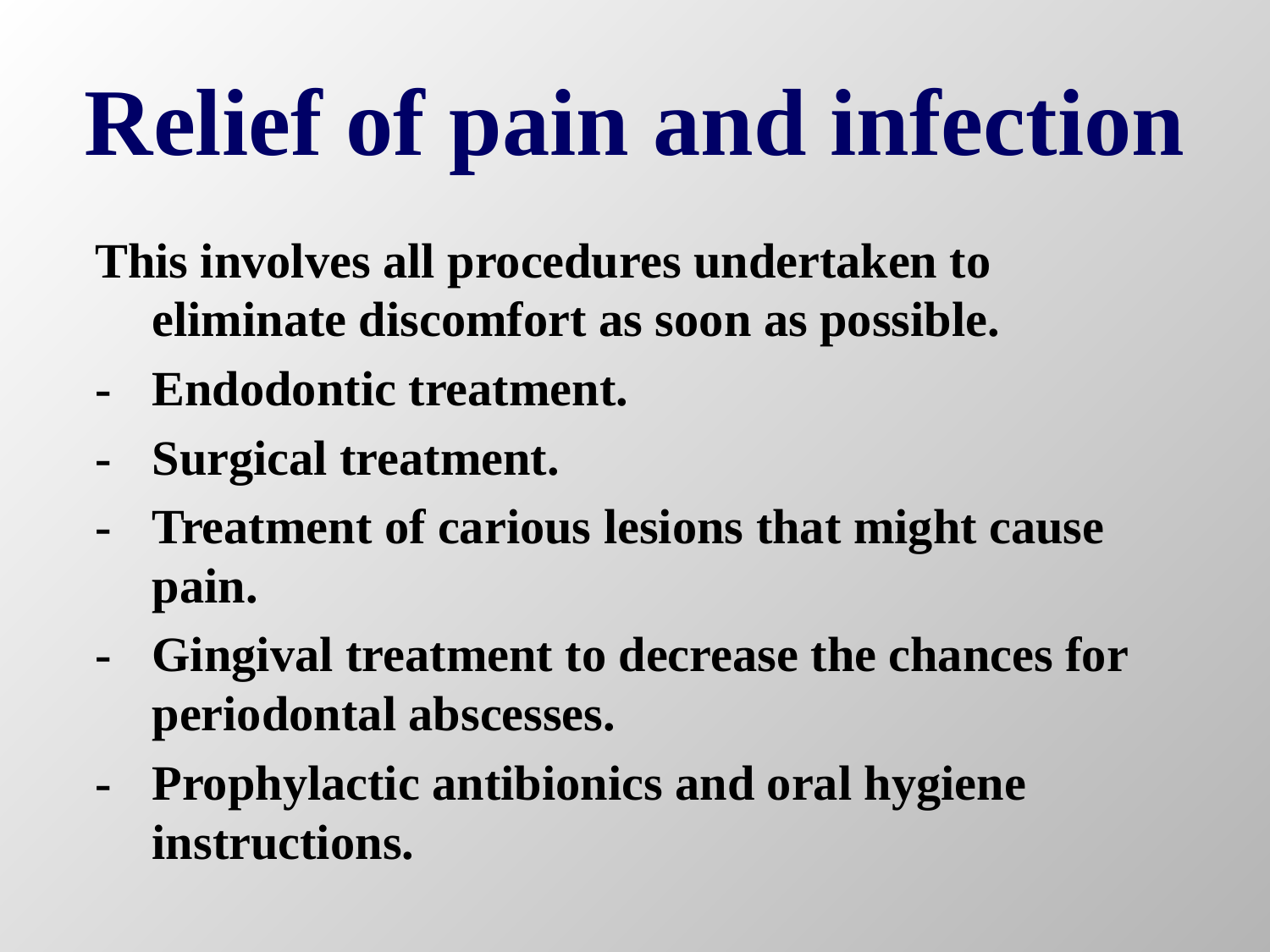

# Relief of pain and infection
This involves all procedures undertaken to eliminate discomfort as soon as possible.
-	Endodontic treatment.
-	Surgical treatment.
-	Treatment of carious lesions that might cause pain.
-	Gingival treatment to decrease the chances for periodontal abscesses.
-	Prophylactic antibionics and oral hygiene instructions.